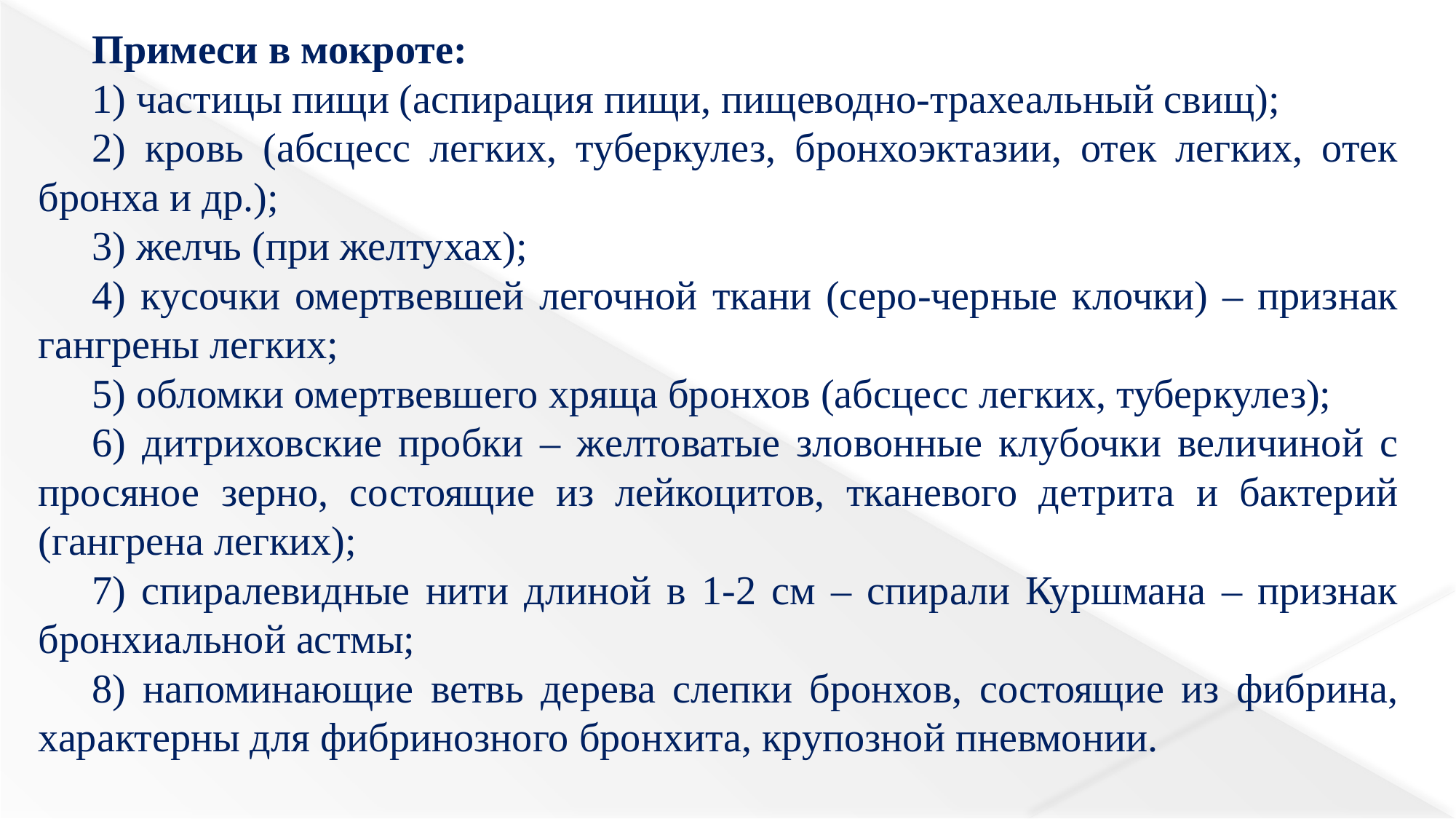

Примеси в мокроте:
1) частицы пищи (аспирация пищи, пищеводно-трахеальный свищ);
2) кровь (абсцесс легких, туберкулез, бронхоэктазии, отек легких, отек бронха и др.);
3) желчь (при желтухах);
4) кусочки омертвевшей легочной ткани (серо-черные клочки) – признак гангрены легких;
5) обломки омертвевшего хряща бронхов (абсцесс легких, туберкулез);
6) дитриховские пробки – желтоватые зловонные клубочки величиной с просяное зерно, состоящие из лейкоцитов, тканевого детрита и бактерий (гангрена легких);
7) спиралевидные нити длиной в 1-2 см – спирали Куршмана – признак бронхиальной астмы;
8) напоминающие ветвь дерева слепки бронхов, состоящие из фибрина, характерны для фибринозного бронхита, крупозной пневмонии.